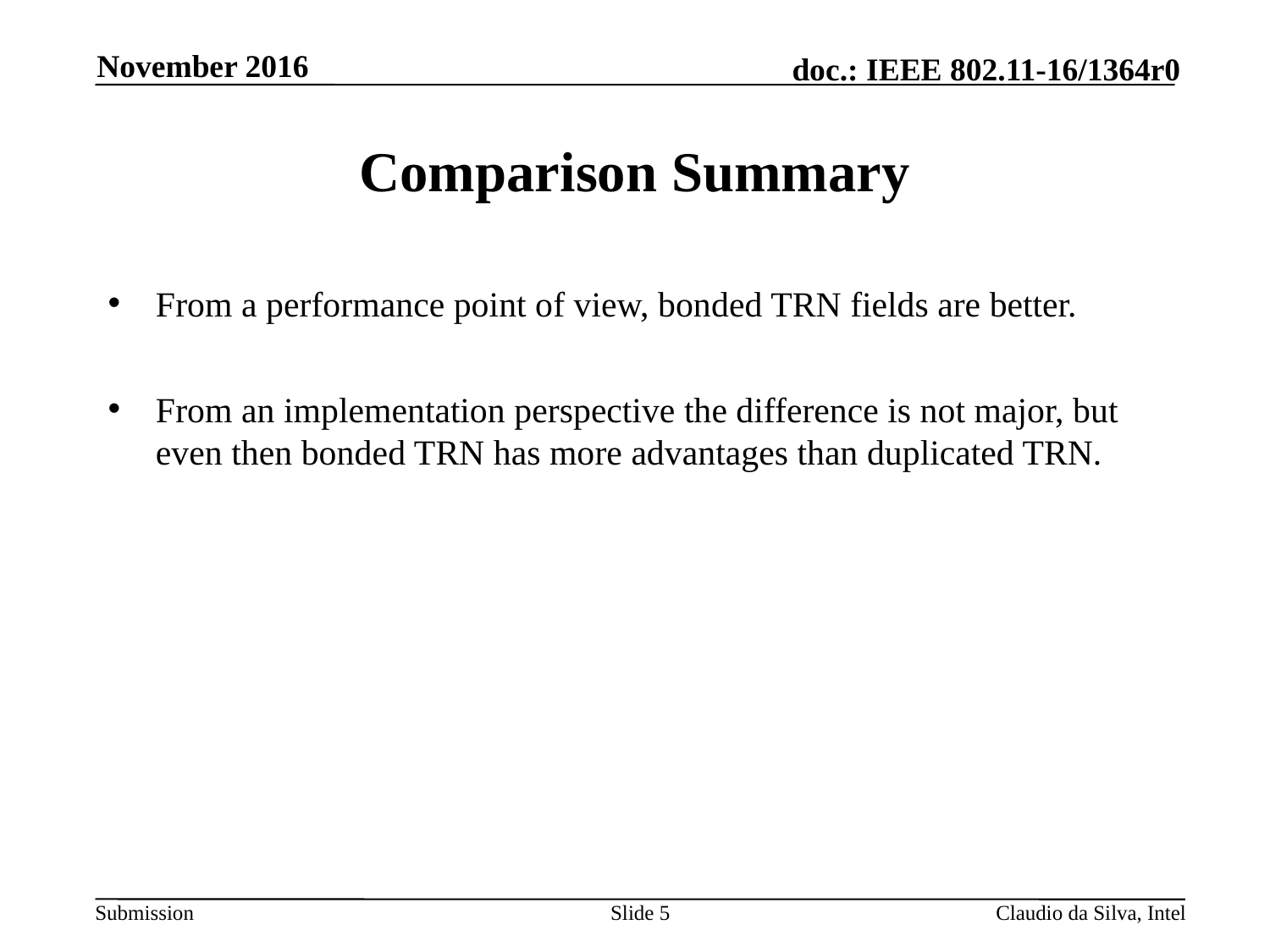

November 2016
# Comparison Summary
From a performance point of view, bonded TRN fields are better.

From an implementation perspective the difference is not major, but even then bonded TRN has more advantages than duplicated TRN.
Slide 5
Claudio da Silva, Intel